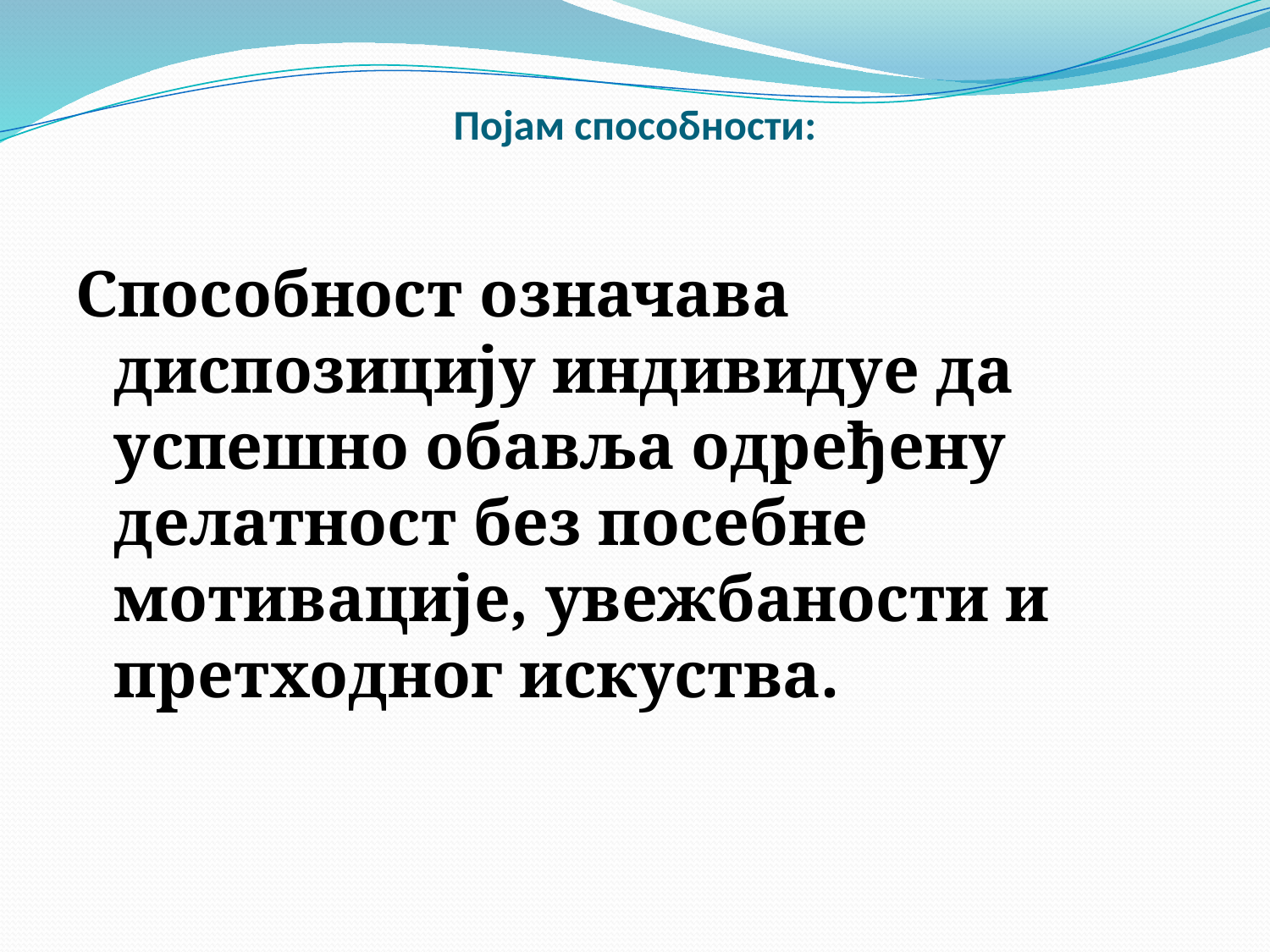

# Појам способности:

Способност означава диспозицију индивидуе да успешно обавља одређену делатност без посебне мотивације, увежбаности и претходног искуства.